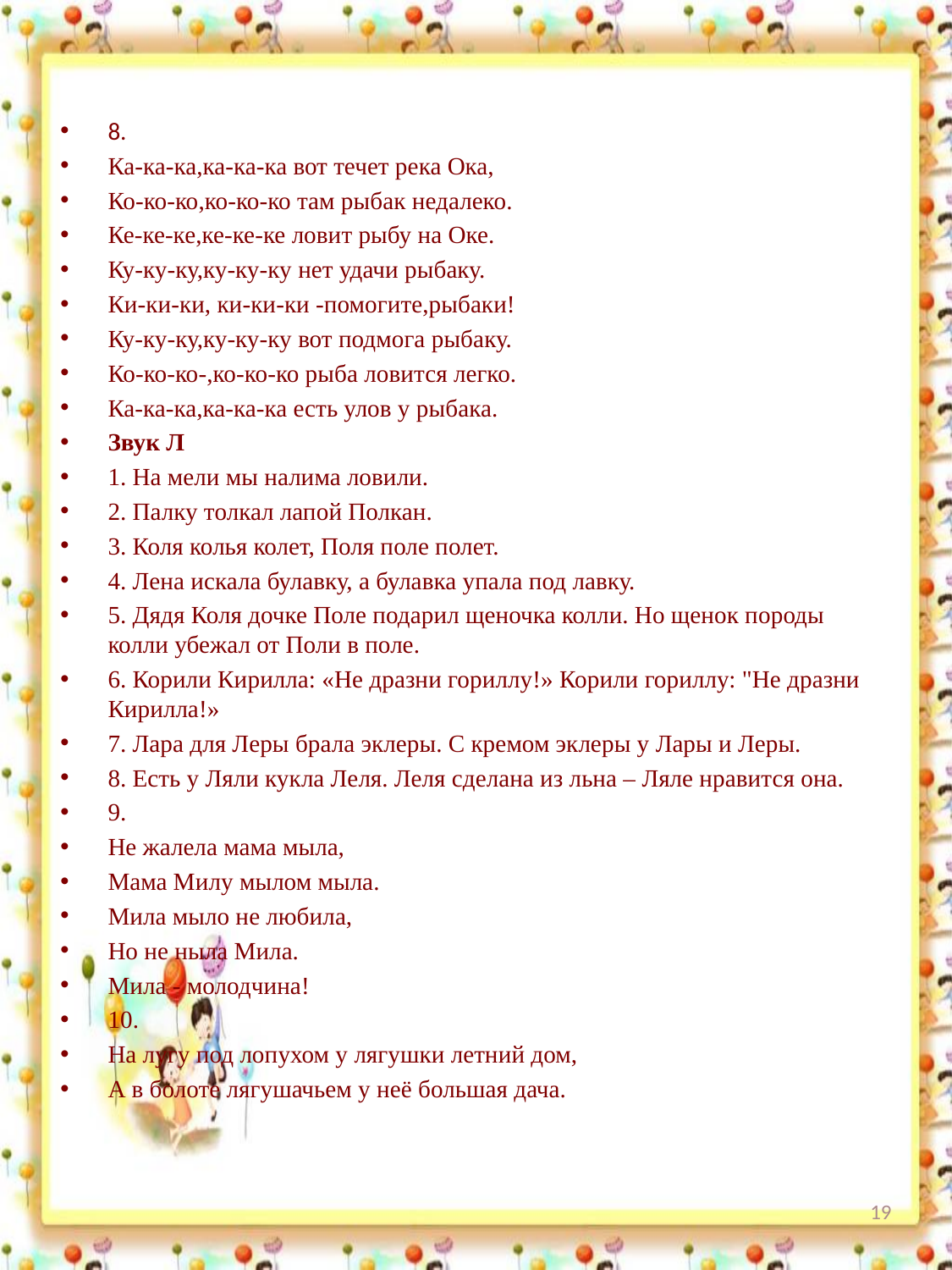

8.
Ка-ка-ка,ка-ка-ка вот течет река Ока,
Ко-ко-ко,ко-ко-ко там рыбак недалеко.
Ке-ке-ке,ке-ке-ке ловит рыбу на Оке.
Ку-ку-ку,ку-ку-ку нет удачи рыбаку.
Ки-ки-ки, ки-ки-ки -помогите,рыбаки!
Ку-ку-ку,ку-ку-ку вот подмога рыбаку.
Ко-ко-ко-,ко-ко-ко рыба ловится легко.
Ка-ка-ка,ка-ка-ка есть улов у рыбака.
Звук Л
1. На мели мы налима ловили.
2. Палку толкал лапой Полкан.
3. Коля колья колет, Поля поле полет.
4. Лена искала булавку, а булавка упала под лавку.
5. Дядя Коля дочке Поле подарил щеночка колли. Но щенок породы колли убежал от Поли в поле.
6. Корили Кирилла: «Не дразни гориллу!» Корили гориллу: "Не дразни Кирилла!»
7. Лара для Леры брала эклеры. С кремом эклеры у Лары и Леры.
8. Есть у Ляли кукла Леля. Леля сделана из льна – Ляле нравится она.
9.
Не жалела мама мыла,
Мама Милу мылом мыла.
Мила мыло не любила,
Но не ныла Мила.
Мила - молодчина!
10.
На лугу под лопухом у лягушки летний дом,
А в болоте лягушачьем у неё большая дача.

19